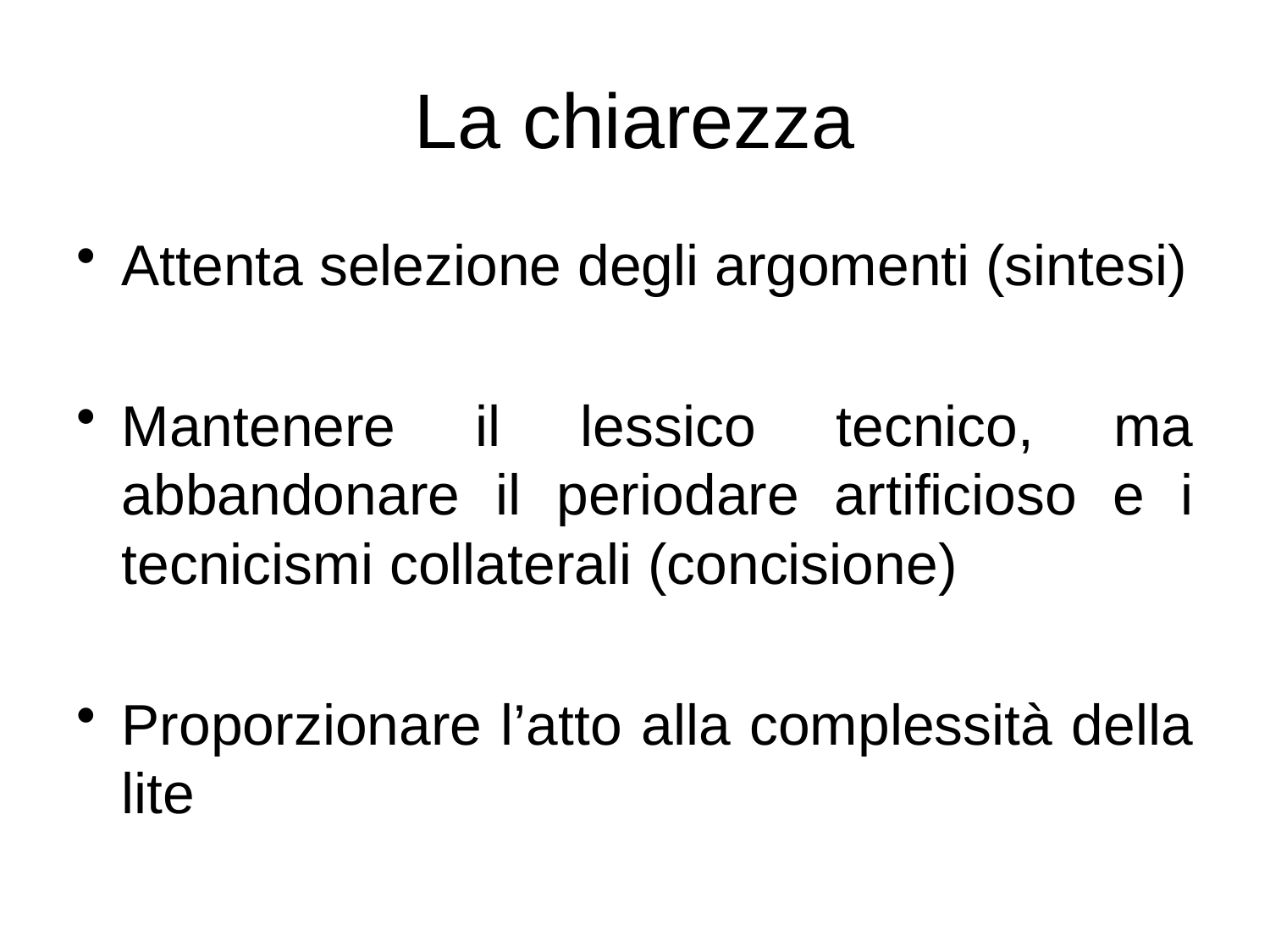

# La chiarezza
Attenta selezione degli argomenti (sintesi)

Mantenere il lessico tecnico, ma abbandonare il periodare artificioso e i tecnicismi collaterali (concisione)

Proporzionare l’atto alla complessità della lite